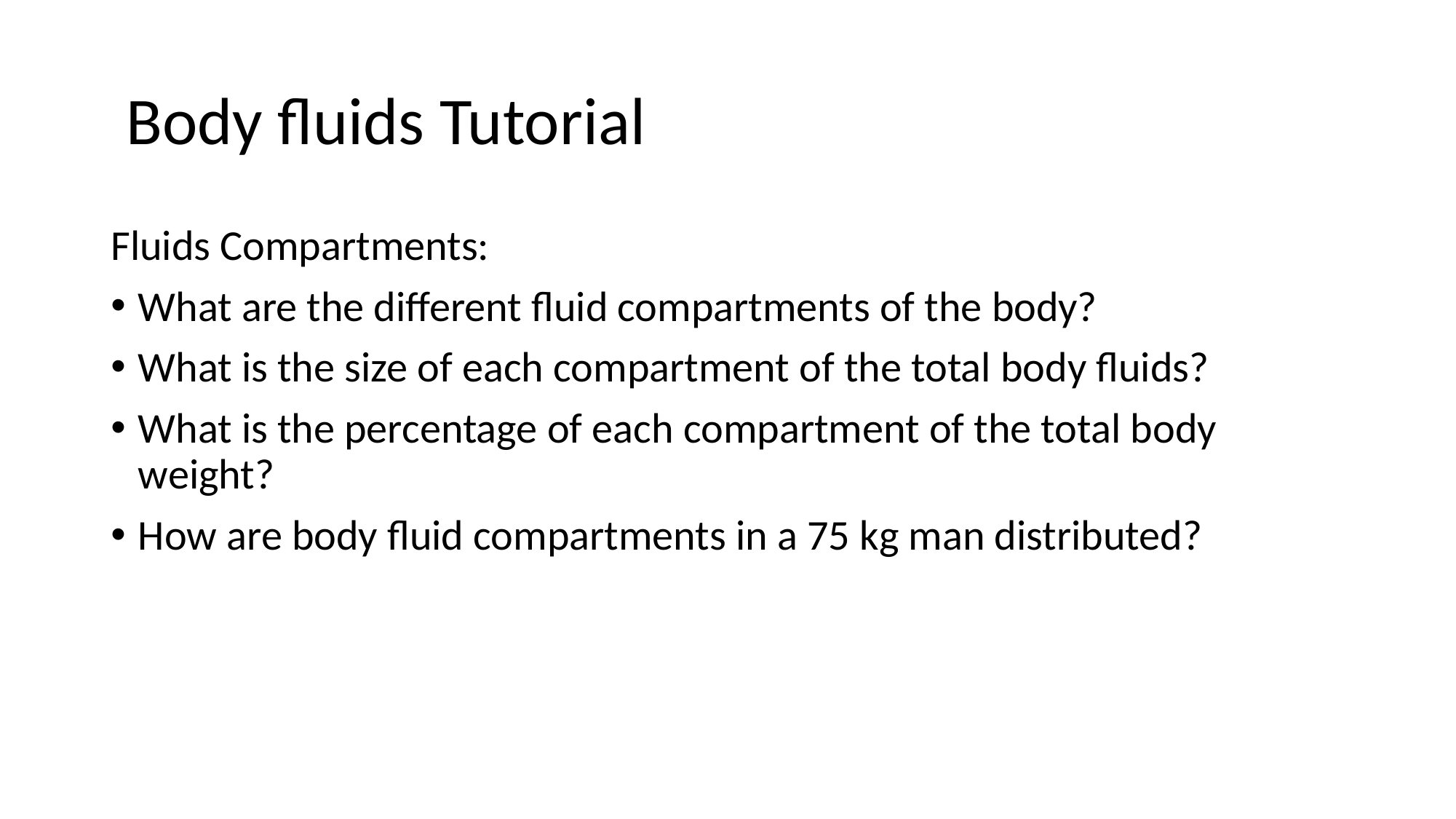

# Body fluids Tutorial
Fluids Compartments:
What are the different fluid compartments of the body?
What is the size of each compartment of the total body fluids?
What is the percentage of each compartment of the total body weight?
How are body fluid compartments in a 75 kg man distributed?